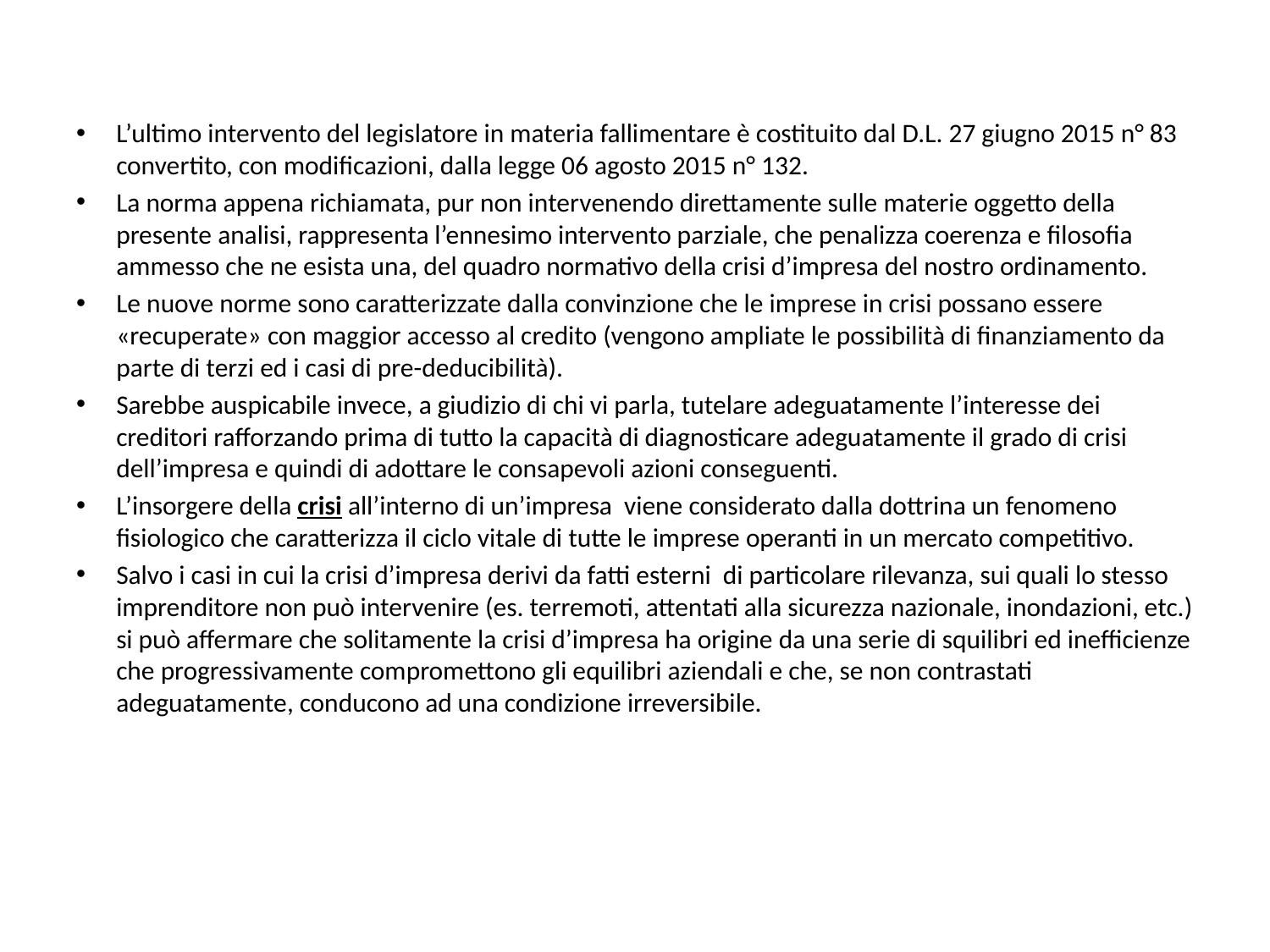

L’ultimo intervento del legislatore in materia fallimentare è costituito dal D.L. 27 giugno 2015 n° 83 convertito, con modificazioni, dalla legge 06 agosto 2015 n° 132.
La norma appena richiamata, pur non intervenendo direttamente sulle materie oggetto della presente analisi, rappresenta l’ennesimo intervento parziale, che penalizza coerenza e filosofia  ammesso che ne esista una, del quadro normativo della crisi d’impresa del nostro ordinamento.
Le nuove norme sono caratterizzate dalla convinzione che le imprese in crisi possano essere «recuperate» con maggior accesso al credito (vengono ampliate le possibilità di finanziamento da parte di terzi ed i casi di pre-deducibilità).
Sarebbe auspicabile invece, a giudizio di chi vi parla, tutelare adeguatamente l’interesse dei creditori rafforzando prima di tutto la capacità di diagnosticare adeguatamente il grado di crisi dell’impresa e quindi di adottare le consapevoli azioni conseguenti.
L’insorgere della crisi all’interno di un’impresa  viene considerato dalla dottrina un fenomeno fisiologico che caratterizza il ciclo vitale di tutte le imprese operanti in un mercato competitivo.
Salvo i casi in cui la crisi d’impresa derivi da fatti esterni  di particolare rilevanza, sui quali lo stesso imprenditore non può intervenire (es. terremoti, attentati alla sicurezza nazionale, inondazioni, etc.) si può affermare che solitamente la crisi d’impresa ha origine da una serie di squilibri ed inefficienze che progressivamente compromettono gli equilibri aziendali e che, se non contrastati adeguatamente, conducono ad una condizione irreversibile.